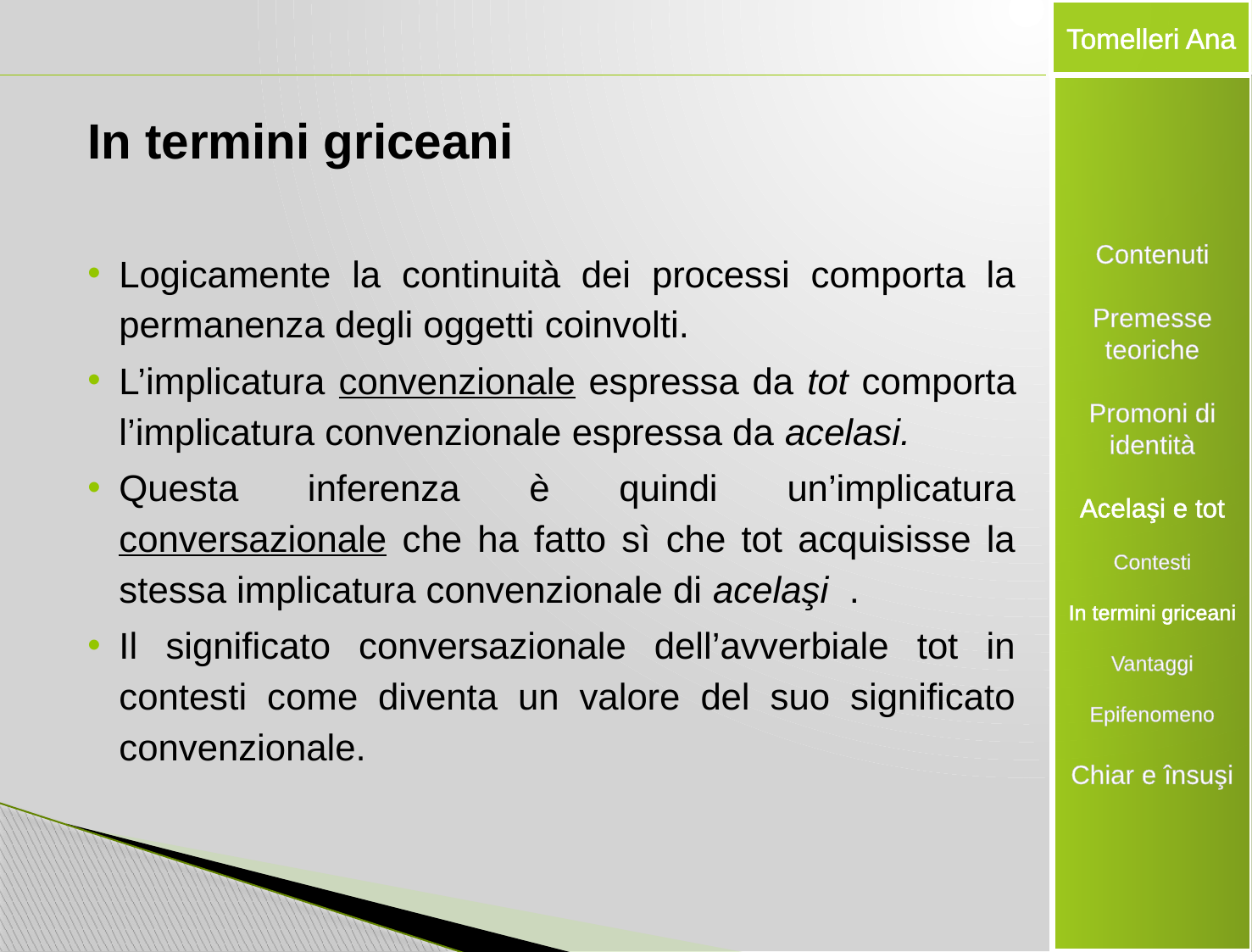

#
In termini griceani

Logicamente la continuità dei processi comporta la permanenza degli oggetti coinvolti.
L’implicatura convenzionale espressa da tot comporta l’implicatura convenzionale espressa da acelasi.
Questa inferenza è quindi un’implicatura conversazionale che ha fatto sì che tot acquisisse la stessa implicatura convenzionale di acelaşi  .
Il significato conversazionale dell’avverbiale tot in contesti come diventa un valore del suo significato convenzionale.